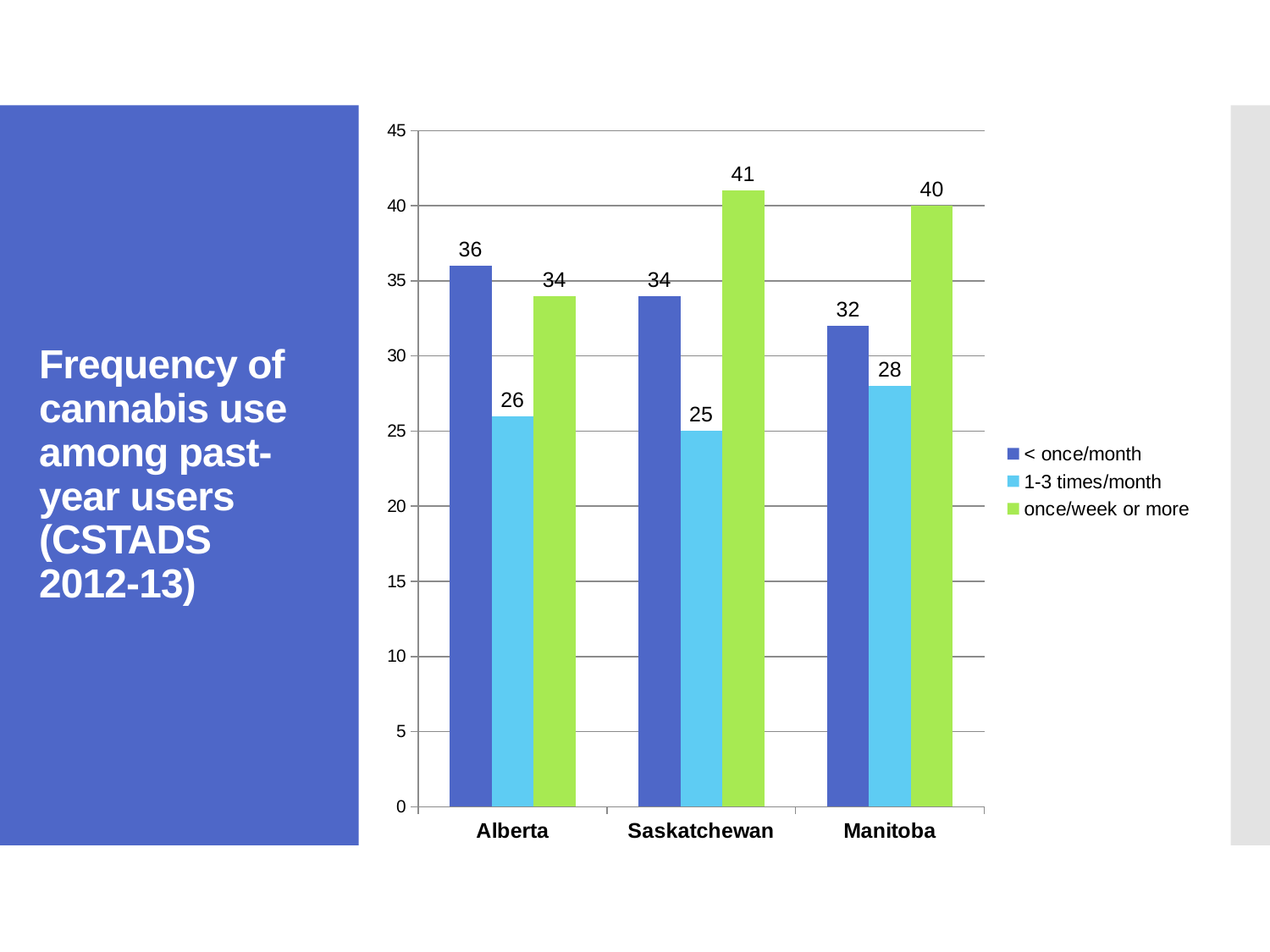

### Chart

| Category | < once/month | 1-3 times/month | once/week or more |
|---|---|---|---|
| Alberta | 36.0 | 26.0 | 34.0 |
| Saskatchewan | 34.0 | 25.0 | 41.0 |
| Manitoba | 32.0 | 28.0 | 40.0 |
# Frequency of cannabis use among past-year users (CSTADS 2012-13)